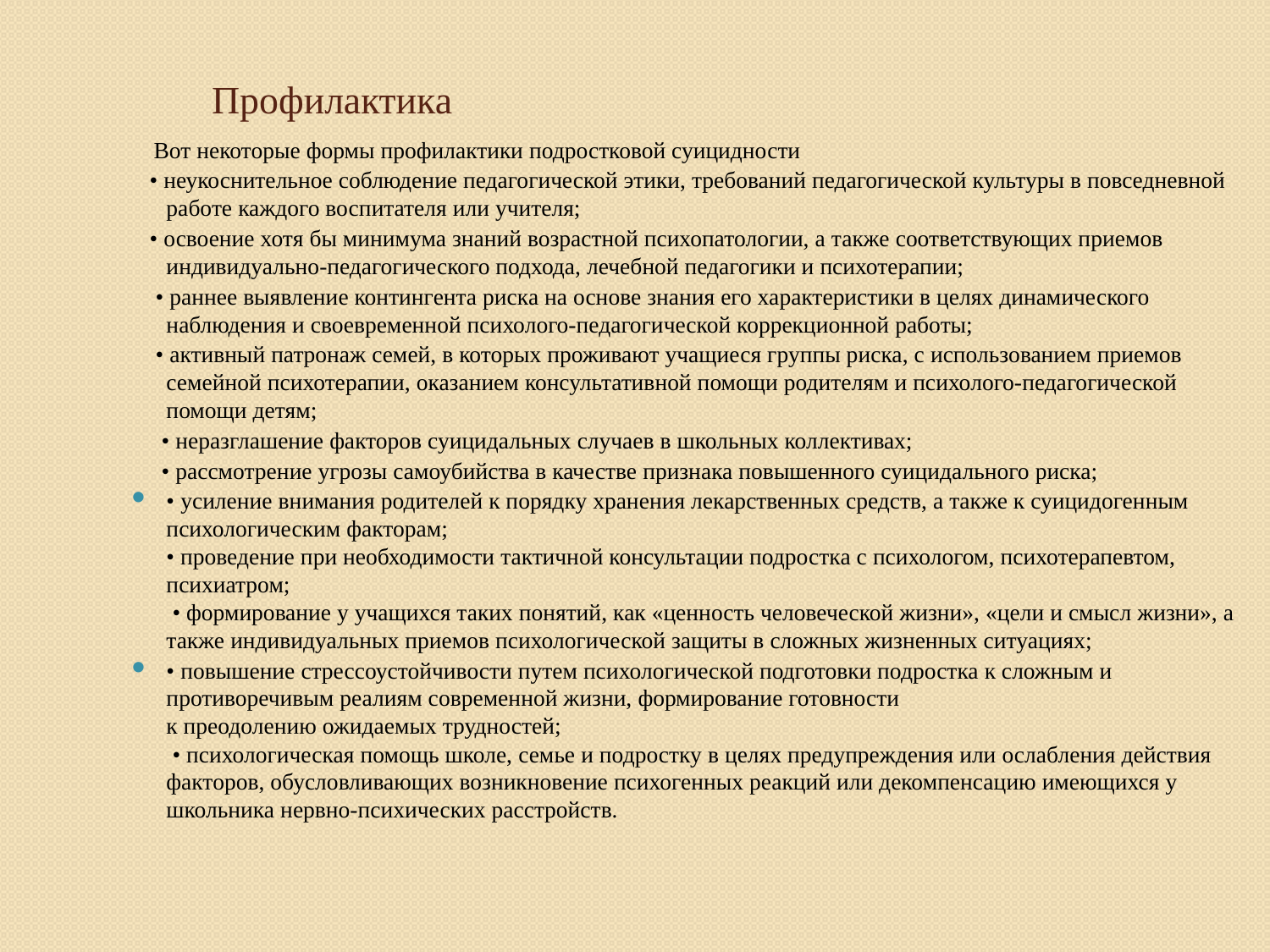

# Профилактика
    Вот некоторые формы профилактики подростковой суицидности
   • неукоснительное соблюдение педагогической этики, требований педагогической культуры в повседневной работе каждого воспитателя или учителя;
   • освоение хотя бы минимума знаний возрастной психопатологии, а также соответствующих приемов индивидуально-педагогического подхода, лечебной педагогики и психотерапии;
    • раннее выявление контингента риска на основе знания его характеристики в целях динамического наблюдения и своевременной психолого-педагогической коррекционной работы;
    • активный патронаж семей, в которых проживают учащиеся группы риска, с использованием приемов семейной психотерапии, оказанием консультативной помощи родителям и психолого-педагогической помощи детям;
     • неразглашение факторов суицидальных случаев в школьных коллективах;
     • рассмотрение угрозы самоубийства в качестве признака повышенного суицидального риска;
• усиление внимания родителей к порядку хранения лекарственных средств, а также к суицидогенным психологическим факторам;
• проведение при необходимости тактичной консультации подростка с психологом, психотерапевтом, психиатром;
 • формирование у учащихся таких понятий, как «ценность человеческой жизни», «цели и смысл жизни», а также индивидуальных приемов психологической защиты в сложных жизненных ситуациях;
• повышение стрессоустойчивости путем психологической подготовки подростка к сложным и противоречивым реалиям современной жизни, формирование готовности
к преодолению ожидаемых трудностей;
 • психологическая помощь школе, семье и подростку в целях предупреждения или ослабления действия факторов, обусловливающих возникновение психогенных реакций или декомпенсацию имеющихся у школьника нервно-психических расстройств.